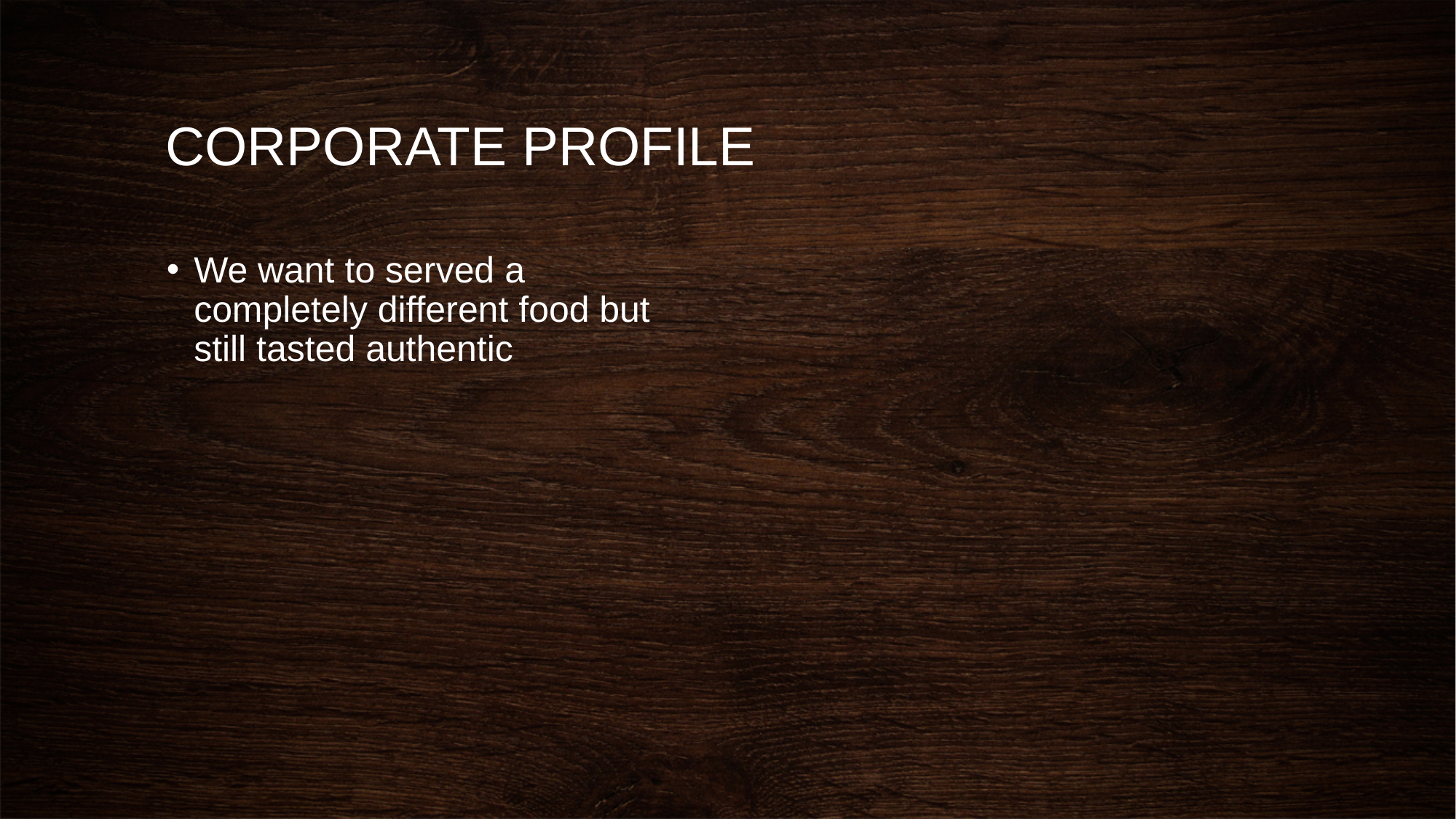

# CORPORATE PROFILE
We want to served a completely different food but still tasted authentic